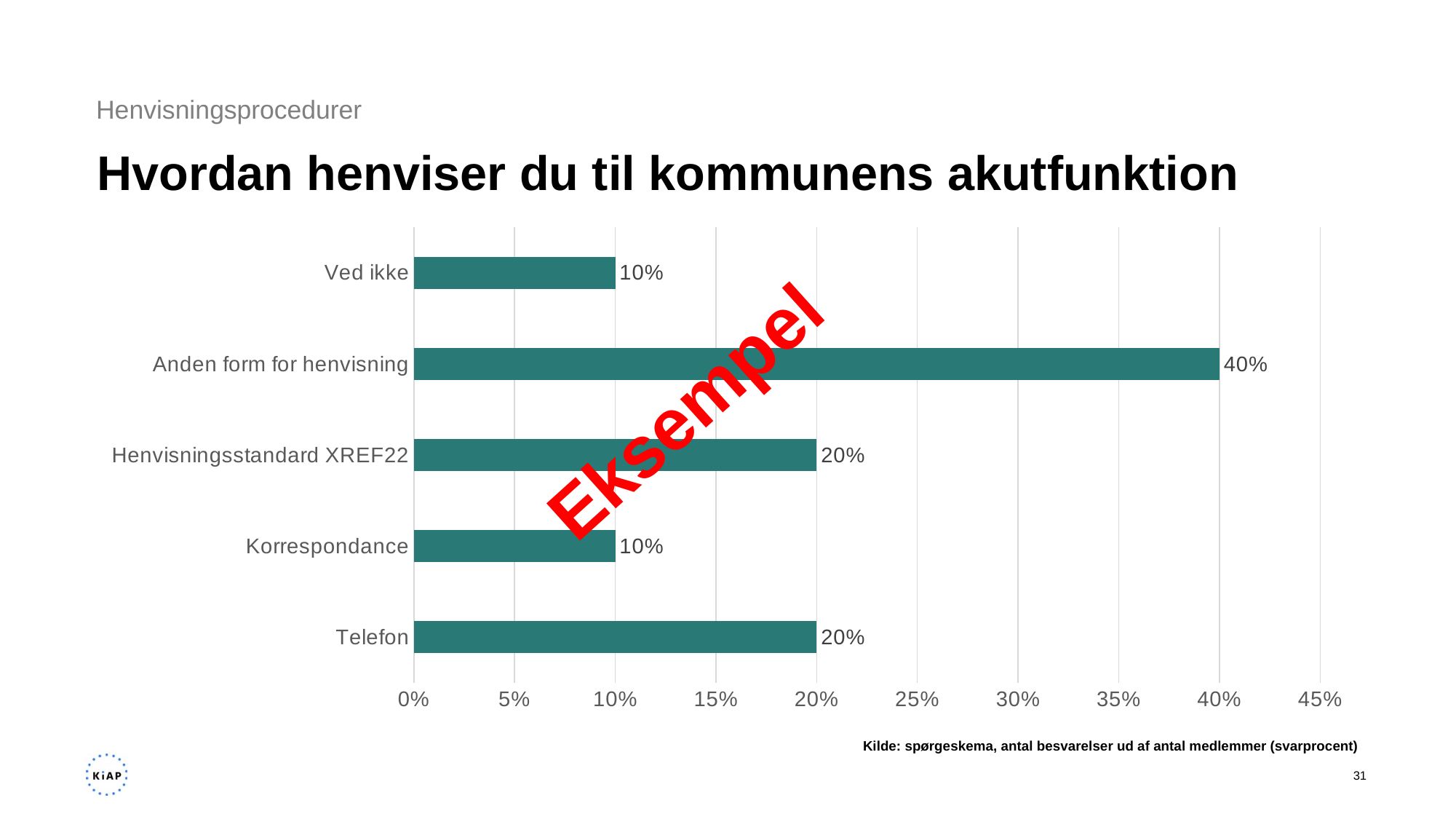

Henvisningsprocedurer
# Hvordan henviser du til kommunens akutfunktion

### Chart

| Category |  |
|---|---|
| Telefon | 0.2 |
| Korrespondance | 0.1 |
| Henvisningsstandard XREF22 | 0.2 |
| Anden form for henvisning | 0.4 |
| Ved ikke | 0.1 |
Eksempel
Kilde: spørgeskema, antal besvarelser ud af antal medlemmer (svarprocent)